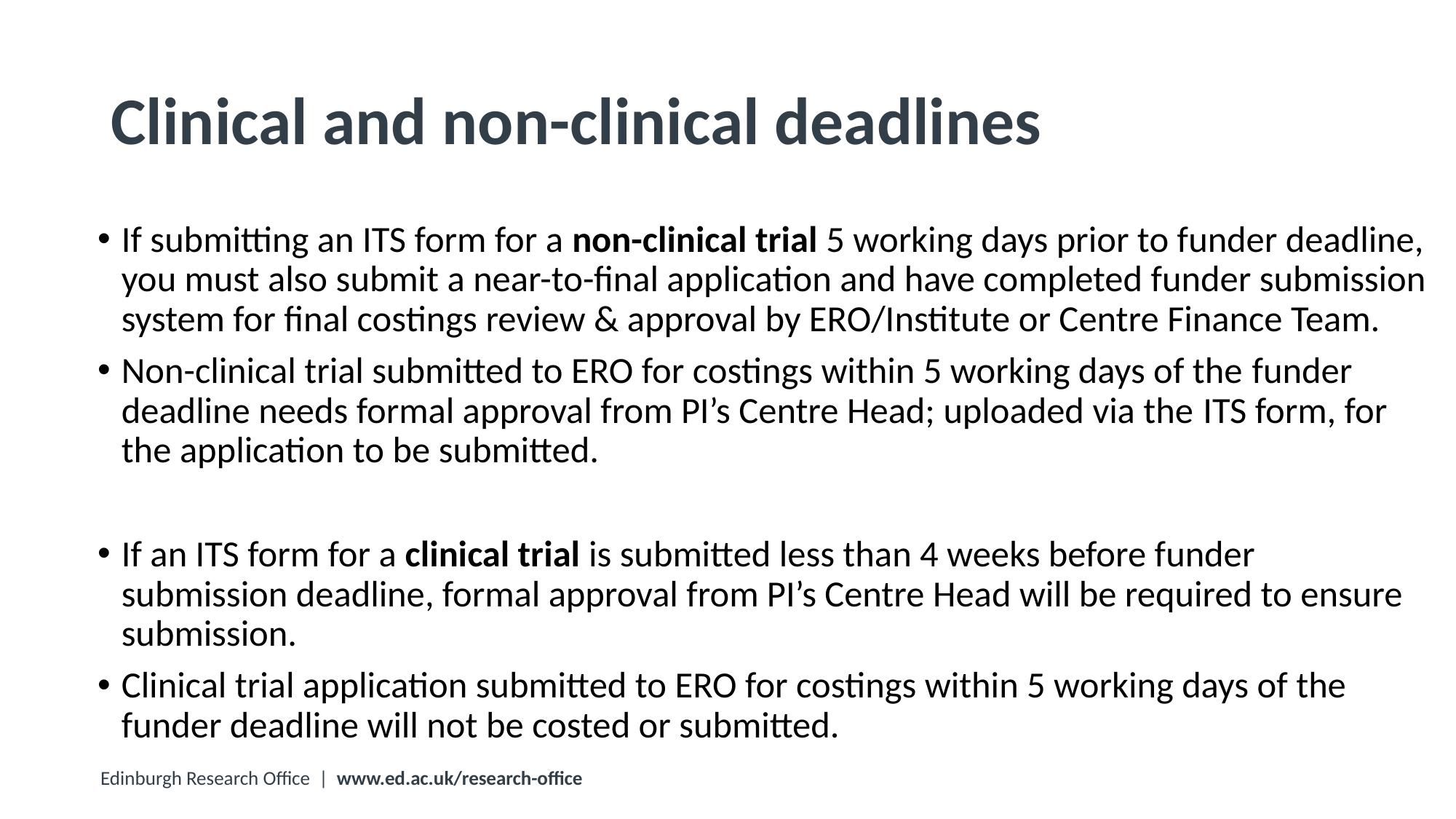

# Clinical and non-clinical deadlines
If submitting an ITS form for a non-clinical trial 5 working days prior to funder deadline, you must also submit a near-to-final application and have completed funder submission system for final costings review & approval by ERO/Institute or Centre Finance Team.
Non-clinical trial submitted to ERO for costings within 5 working days of the funder deadline needs formal approval from PI’s Centre Head; uploaded via the ITS form, for the application to be submitted.

If an ITS form for a clinical trial is submitted less than 4 weeks before funder submission deadline, formal approval from PI’s Centre Head will be required to ensure submission.
Clinical trial application submitted to ERO for costings within 5 working days of the funder deadline will not be costed or submitted.